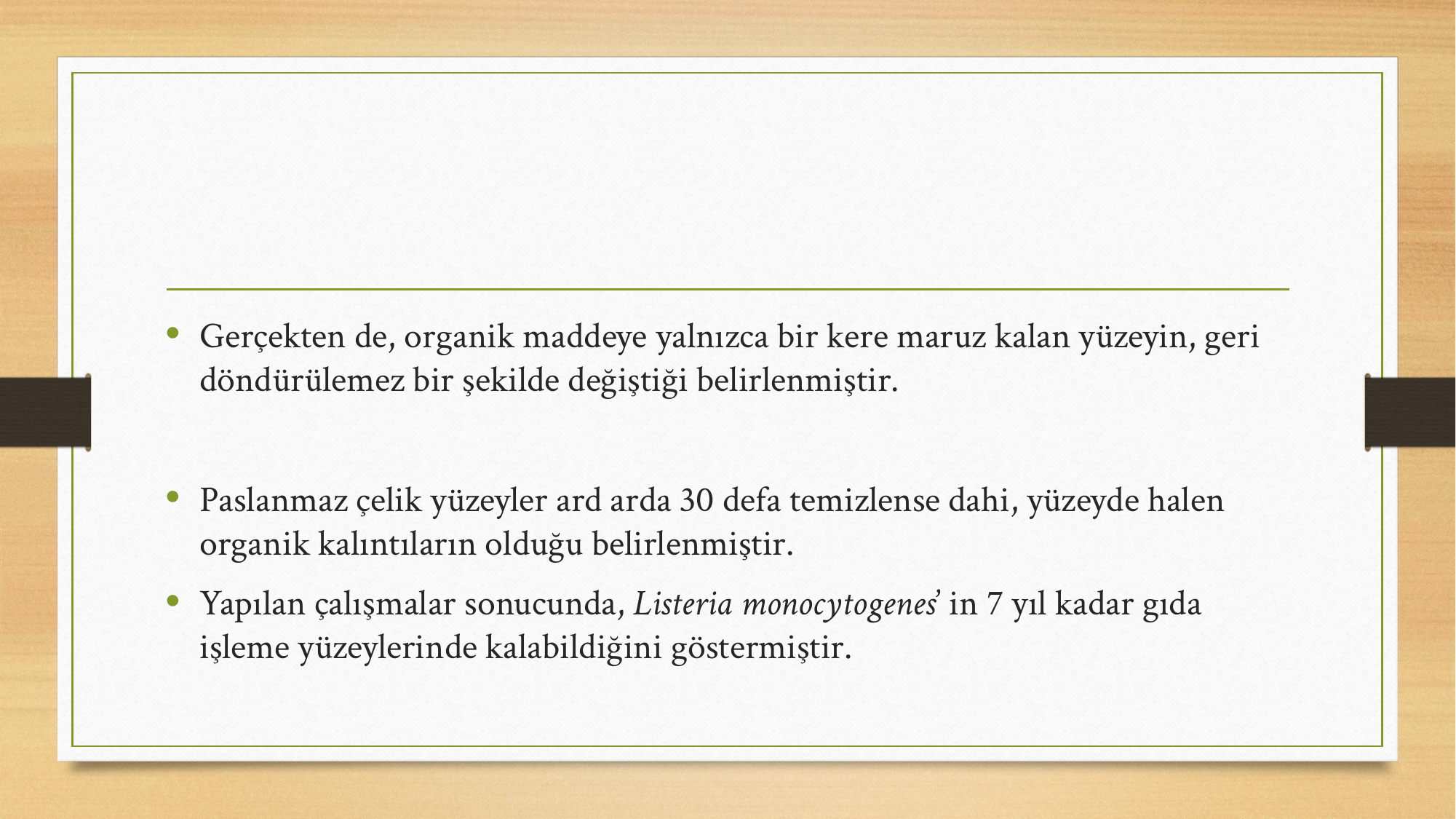

Gerçekten de, organik maddeye yalnızca bir kere maruz kalan yüzeyin, geri döndürülemez bir şekilde değiştiği belirlenmiştir.

Paslanmaz çelik yüzeyler ard arda 30 defa temizlense dahi, yüzeyde halen organik kalıntıların olduğu belirlenmiştir.
Yapılan çalışmalar sonucunda, Listeria monocytogenes’ in 7 yıl kadar gıda işleme yüzeylerinde kalabildiğini göstermiştir.